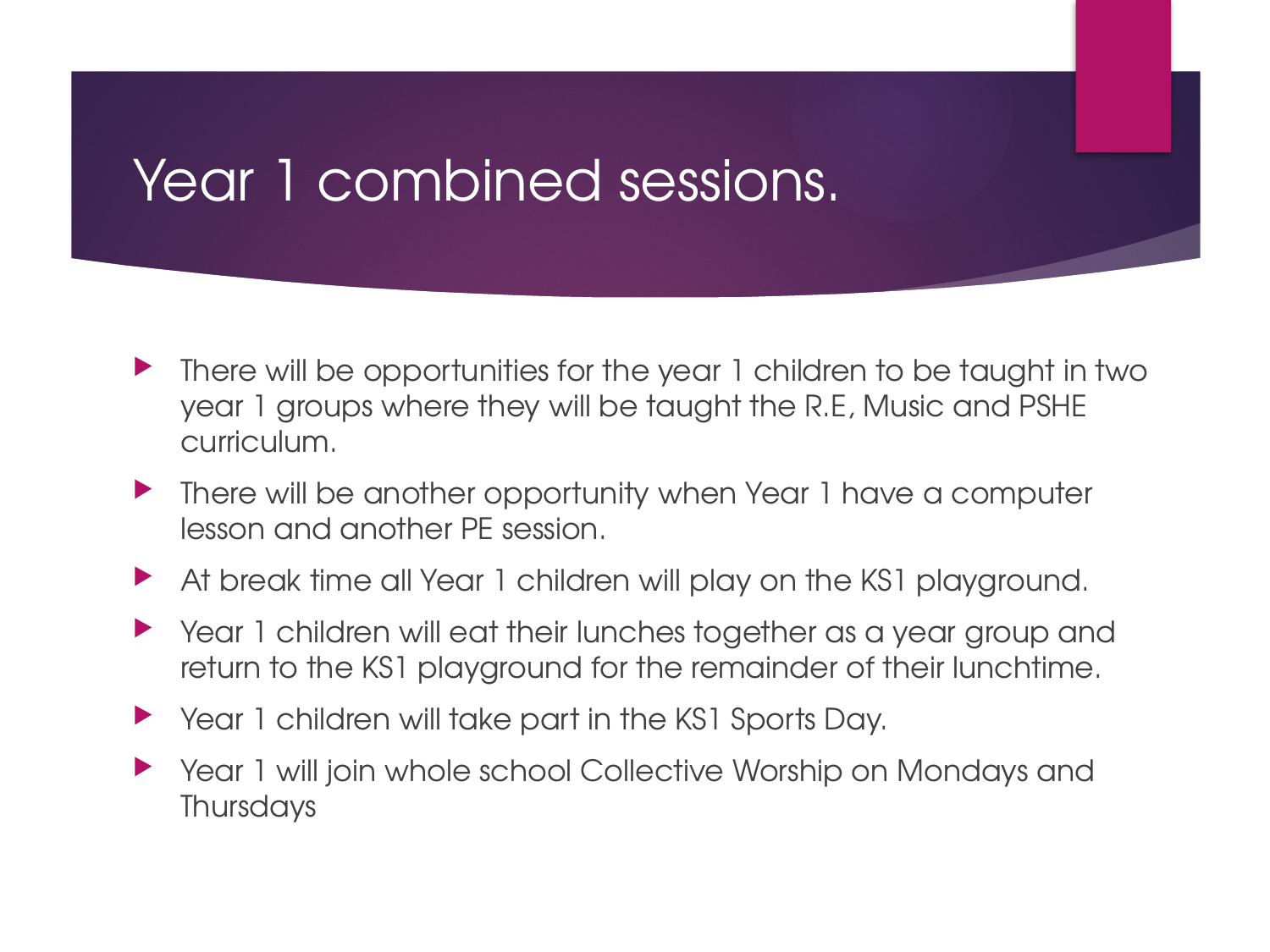

# Year 1 combined sessions.
There will be opportunities for the year 1 children to be taught in two year 1 groups where they will be taught the R.E, Music and PSHE curriculum.
There will be another opportunity when Year 1 have a computer lesson and another PE session.
At break time all Year 1 children will play on the KS1 playground.
Year 1 children will eat their lunches together as a year group and return to the KS1 playground for the remainder of their lunchtime.
Year 1 children will take part in the KS1 Sports Day.
Year 1 will join whole school Collective Worship on Mondays and Thursdays